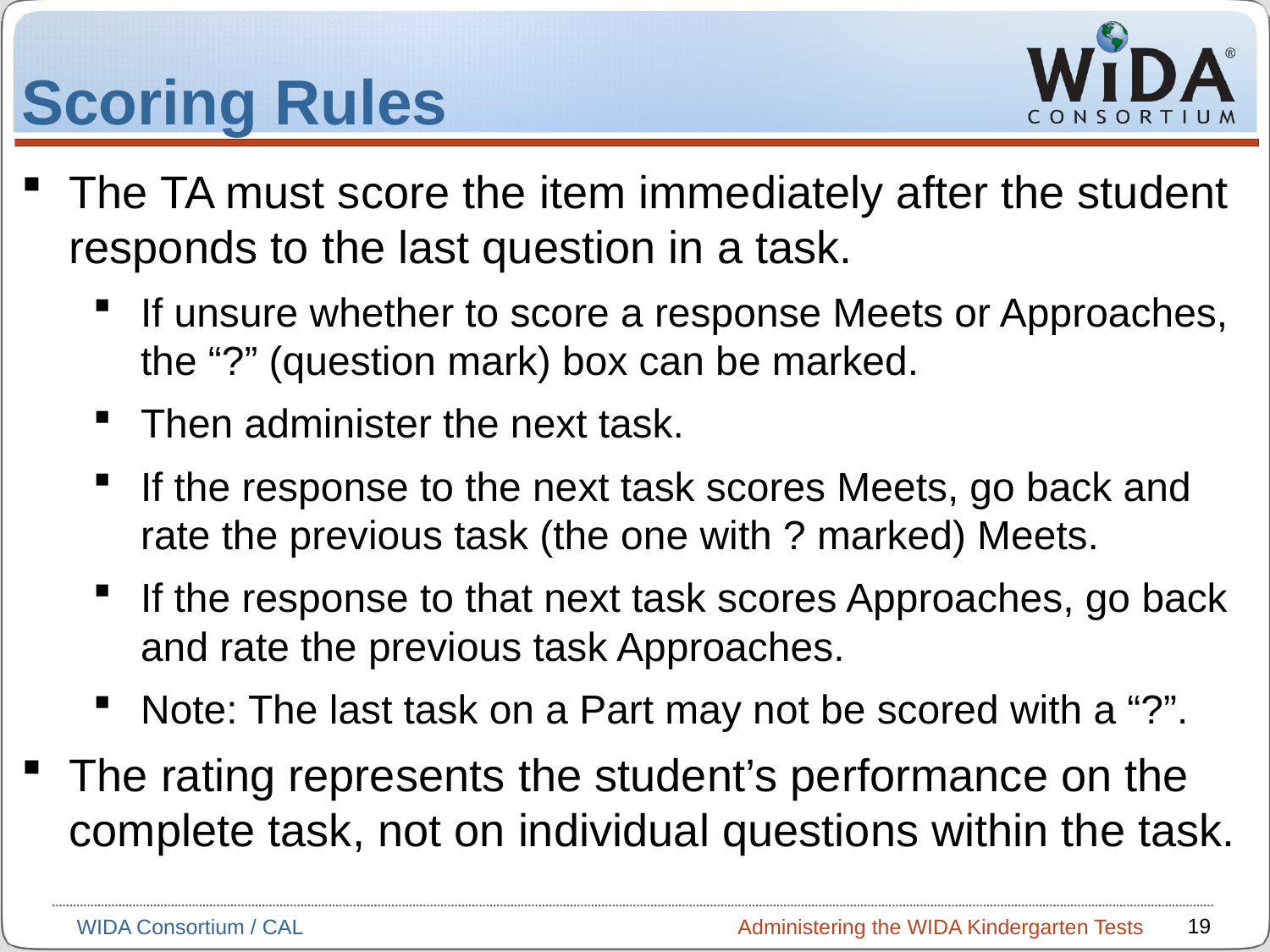

Scoring Rules
The TA must score the item immediately after the student responds to the last question in a task.
If unsure whether to score a response Meets or Approaches, the “?” (question mark) box can be marked.
Then administer the next task.
If the response to the next task scores Meets, go back and rate the previous task (the one with ? marked) Meets.
If the response to that next task scores Approaches, go back and rate the previous task Approaches.
Note: The last task on a Part may not be scored with a “?”.
The rating represents the student’s performance on the complete task, not on individual questions within the task.